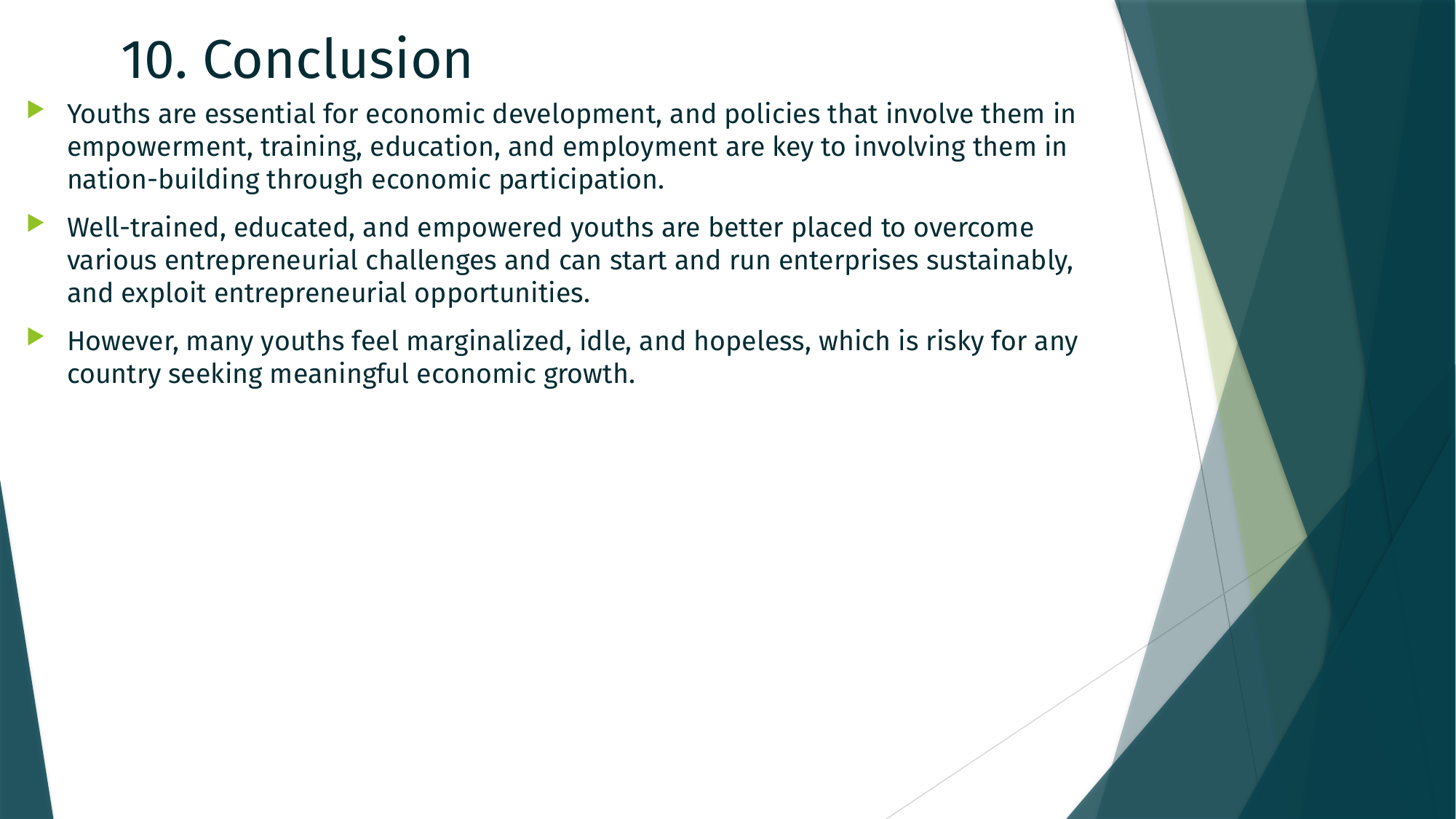

# 10. Conclusion
Youths are essential for economic development, and policies that involve them in empowerment, training, education, and employment are key to involving them in nation-building through economic participation.
Well-trained, educated, and empowered youths are better placed to overcome various entrepreneurial challenges and can start and run enterprises sustainably, and exploit entrepreneurial opportunities.
However, many youths feel marginalized, idle, and hopeless, which is risky for any country seeking meaningful economic growth.